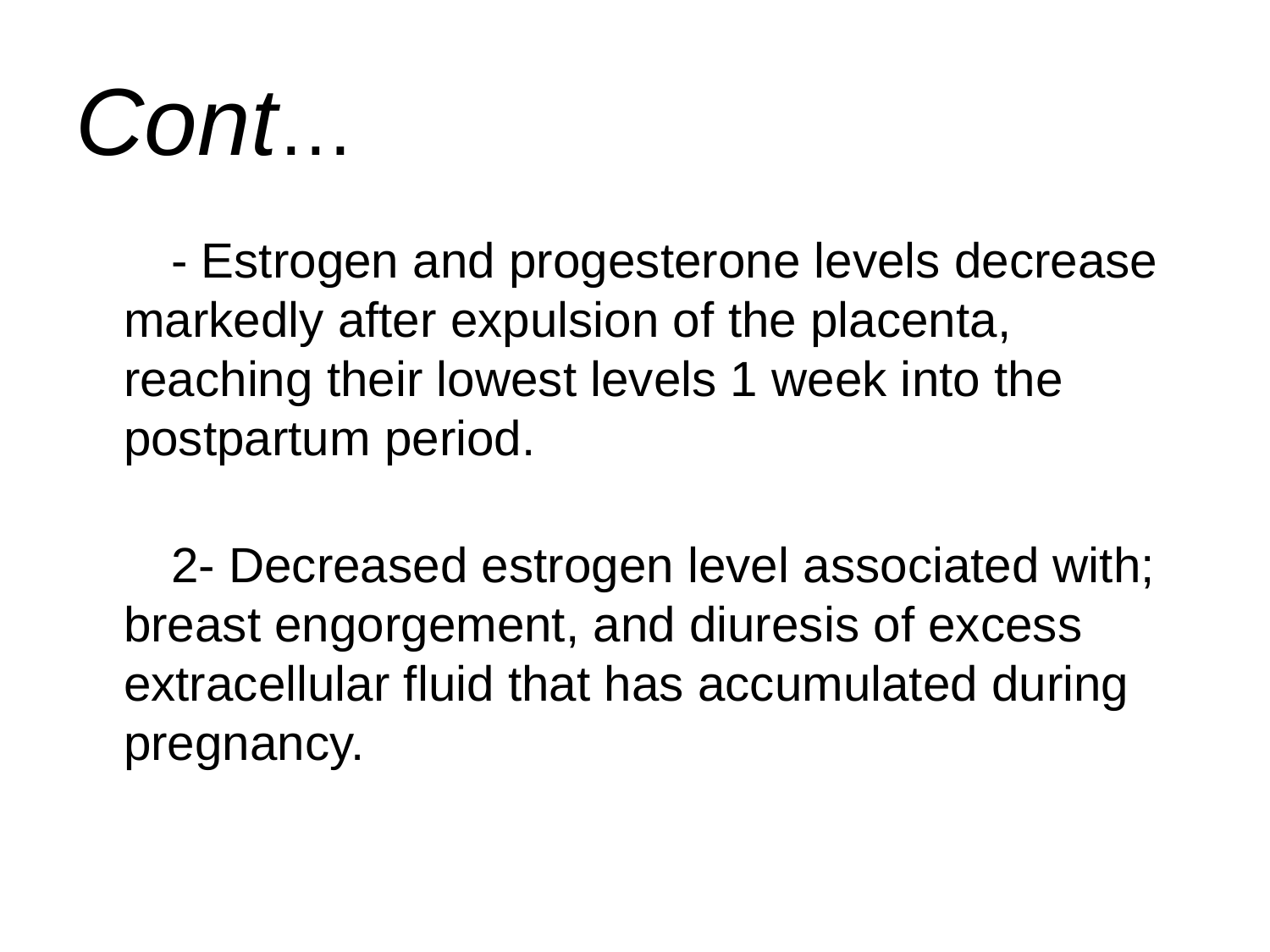

# Cont…
- Estrogen and progesterone levels decrease markedly after expulsion of the placenta, reaching their lowest levels 1 week into the postpartum period.

2- Decreased estrogen level associated with; breast engorgement, and diuresis of excess extracellular fluid that has accumulated during pregnancy.